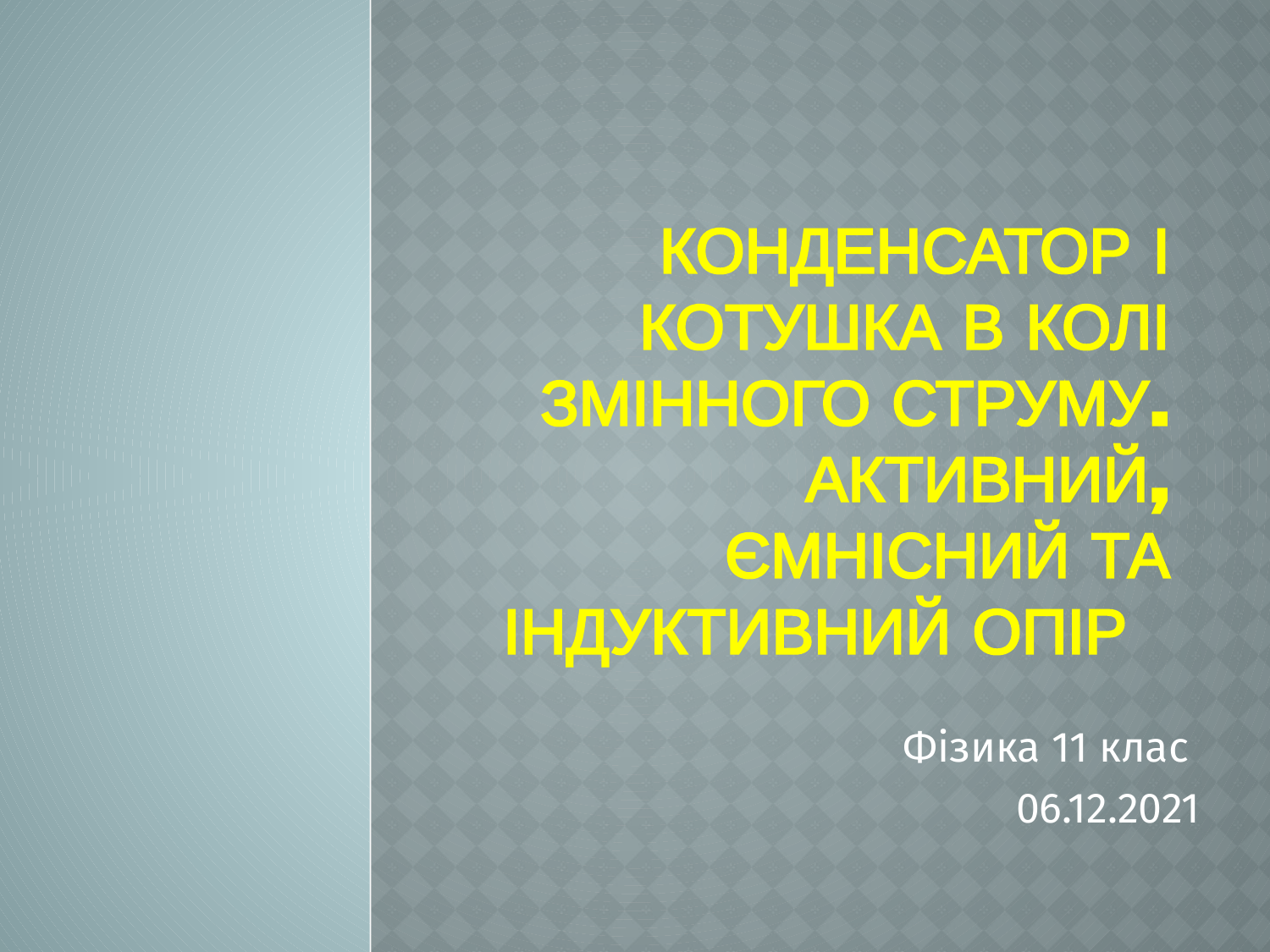

# Конденсатор і котушка в колі змінного струму. Активний, ємнісний та індуктивний опір
Фізика 11 клас
06.12.2021